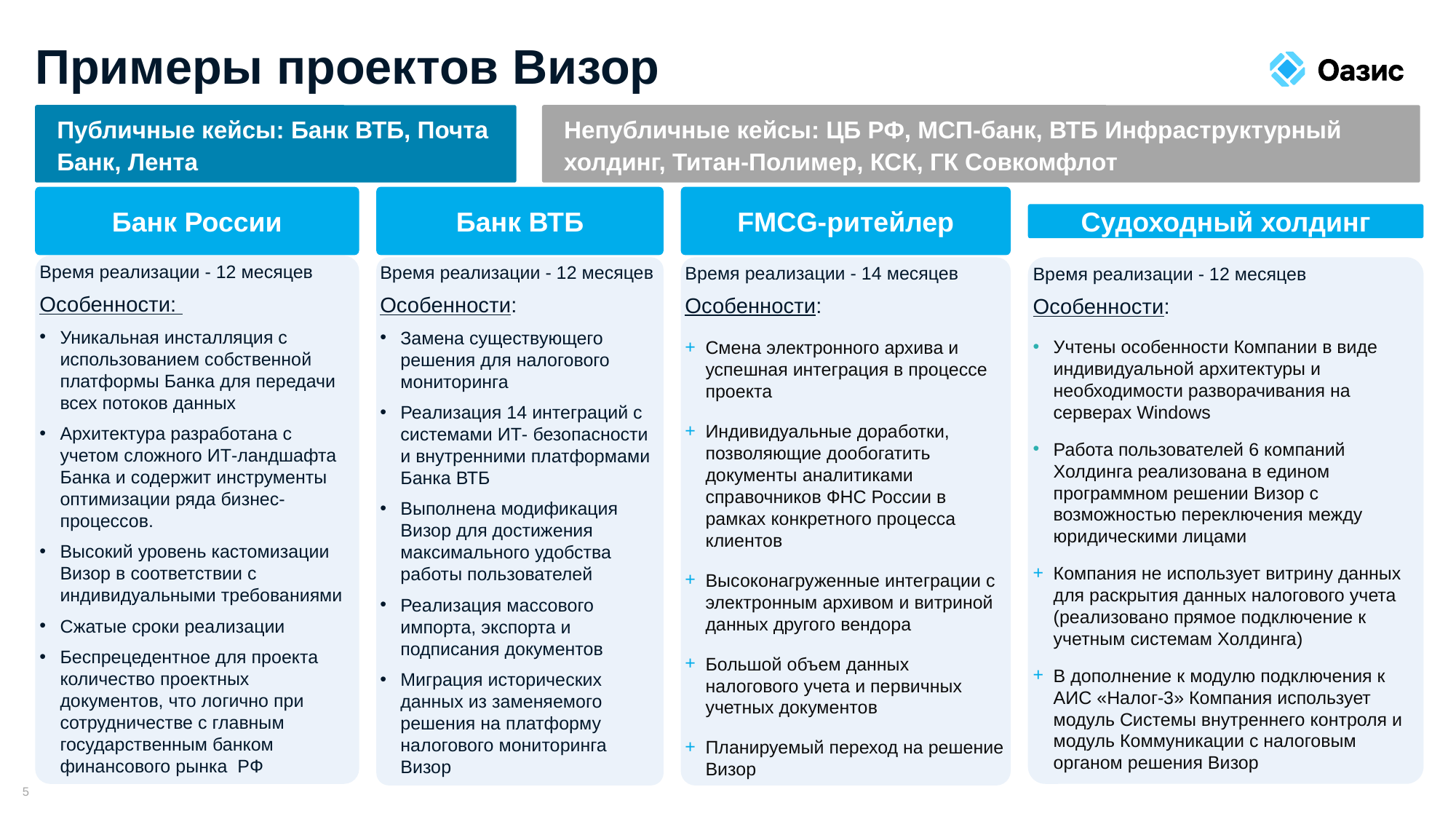

# Примеры проектов Визор
Публичные кейсы: Банк ВТБ, Почта Банк, Лента
Непубличные кейсы: ЦБ РФ, МСП-банк, ВТБ Инфраструктурный холдинг, Титан-Полимер, КСК, ГК Совкомфлот
Банк ВТБ
FMCG-ритейлер
Судоходный холдинг
Банк России
Время реализации - 12 месяцев
Особенности:
Уникальная инсталляция с использованием собственной платформы Банка для передачи всех потоков данных
Архитектура разработана с учетом сложного ИТ-ландшафта Банка и содержит инструменты оптимизации ряда бизнес-процессов.
Высокий уровень кастомизации Визор в соответствии с индивидуальными требованиями
Сжатые сроки реализации
Беспрецедентное для проекта количество проектных документов, что логично при сотрудничестве с главным государственным банком финансового рынка  РФ
Время реализации - 12 месяцев
Особенности:
Учтены особенности Компании в виде индивидуальной архитектуры и необходимости разворачивания на серверах Windows
Работа пользователей 6 компаний Холдинга реализована в едином программном решении Визор с возможностью переключения между юридическими лицами
Компания не использует витрину данных для раскрытия данных налогового учета (реализовано прямое подключение к учетным системам Холдинга)
В дополнение к модулю подключения к АИС «Налог-3» Компания использует модуль Системы внутреннего контроля и модуль Коммуникации с налоговым органом решения Визор
Время реализации - 14 месяцев
Особенности:
Смена электронного архива и успешная интеграция в процессе проекта
Индивидуальные доработки, позволяющие дообогатить документы аналитиками справочников ФНС России в рамках конкретного процесса клиентов
Высоконагруженные интеграции с электронным архивом и витриной данных другого вендора
Большой объем данных налогового учета и первичных учетных документов
Планируемый переход на решение Визор
Время реализации - 12 месяцев
Особенности:
Замена существующего решения для налогового мониторинга
Реализация 14 интеграций с системами ИТ- безопасности и внутренними платформами Банка ВТБ
Выполнена модификация Визор для достижения максимального удобства работы пользователей
Реализация массового импорта, экспорта и подписания документов
Миграция исторических данных из заменяемого решения на платформу налогового мониторинга Визор